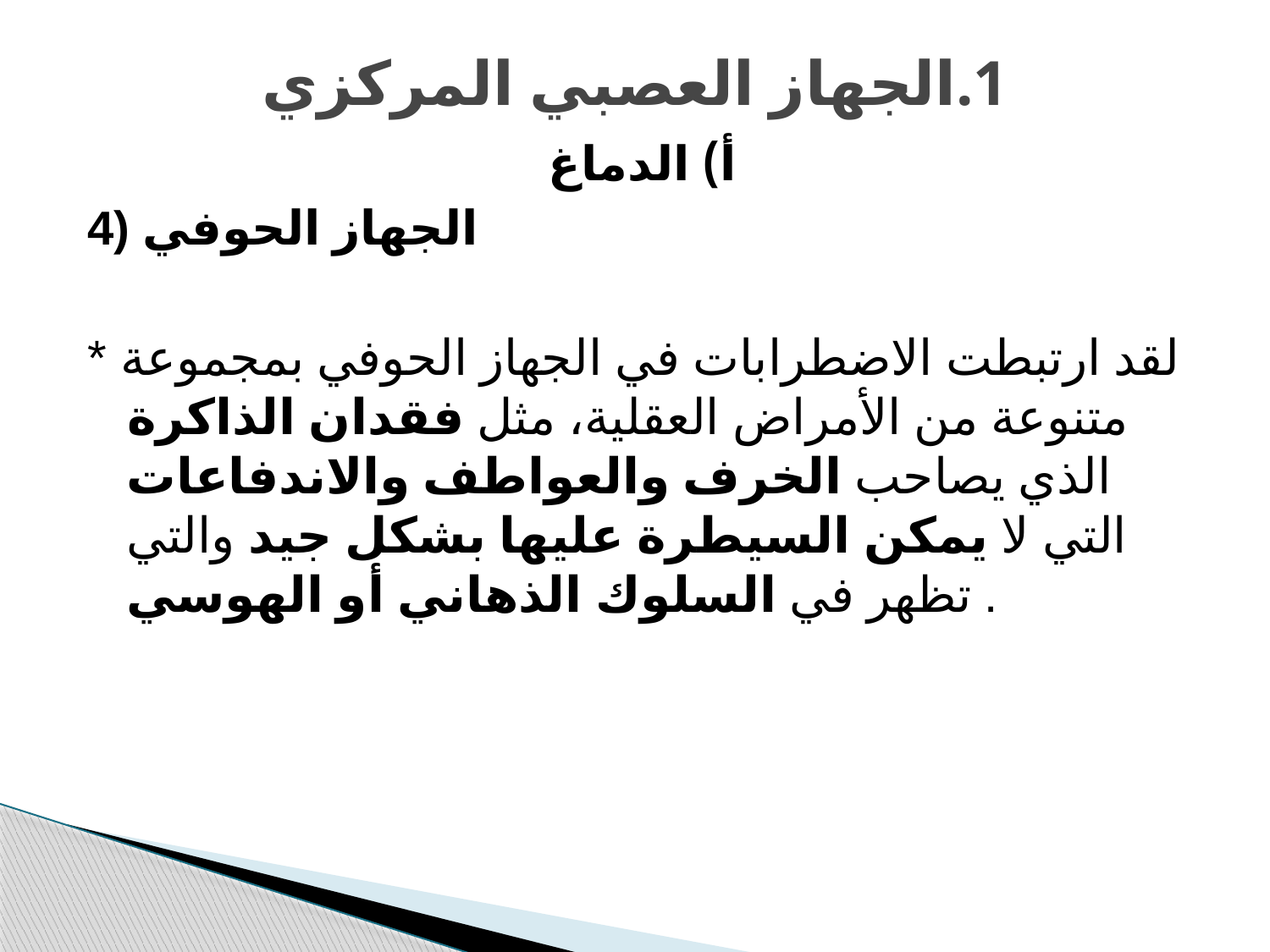

# 1.الجهاز العصبي المركزي
أ) الدماغ
4) الجهاز الحوفي

* لقد ارتبطت الاضطرابات في الجهاز الحوفي بمجموعة متنوعة من الأمراض العقلية، مثل فقدان الذاكرة الذي يصاحب الخرف والعواطف والاندفاعات التي لا يمكن السيطرة عليها بشكل جيد والتي تظهر في السلوك الذهاني أو الهوسي .